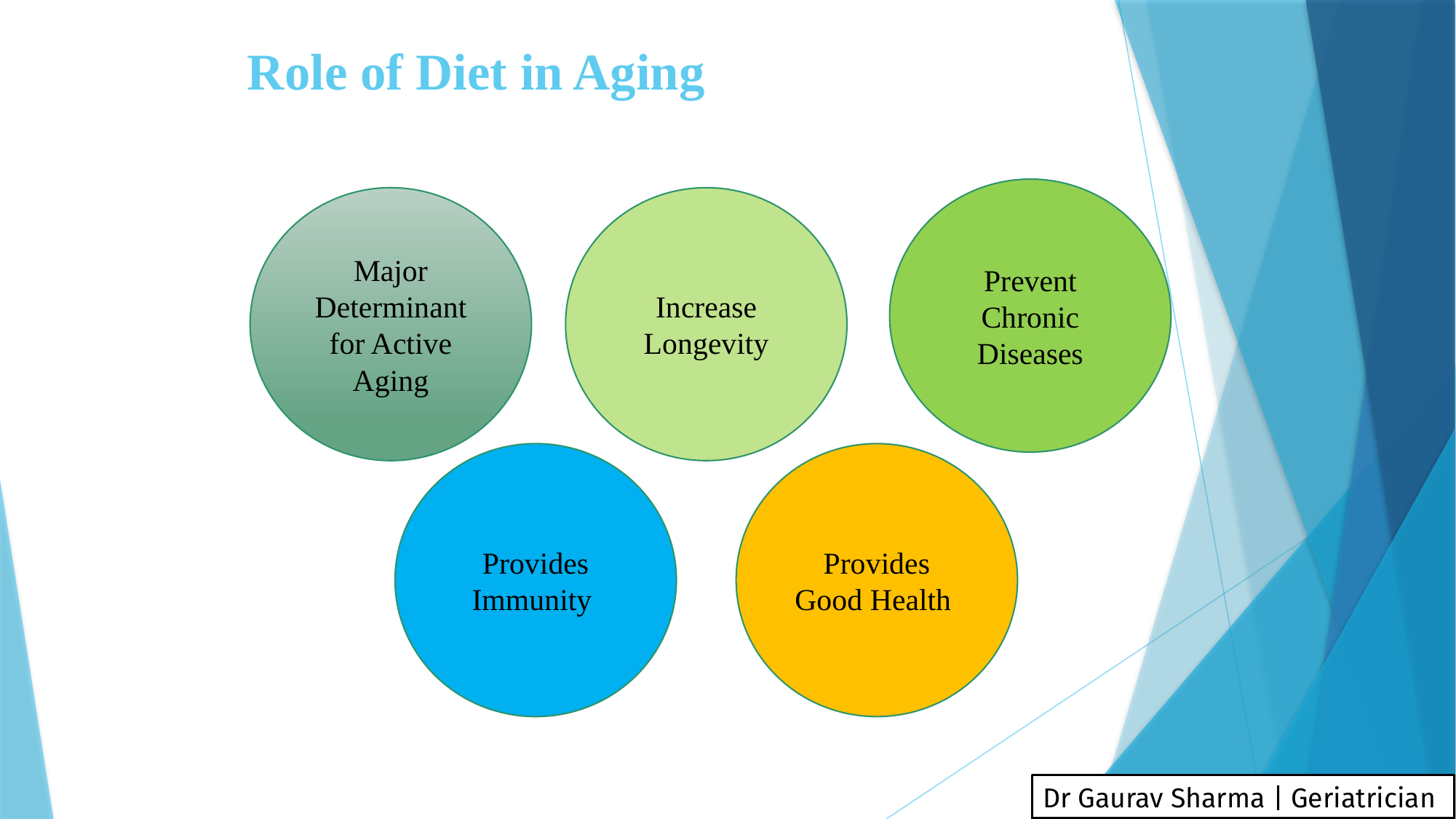

# Role of Diet in Aging

Prevent Chronic Diseases
Major Determinant for Active Aging
Increase Longevity
Provides Immunity
Provides Good Health